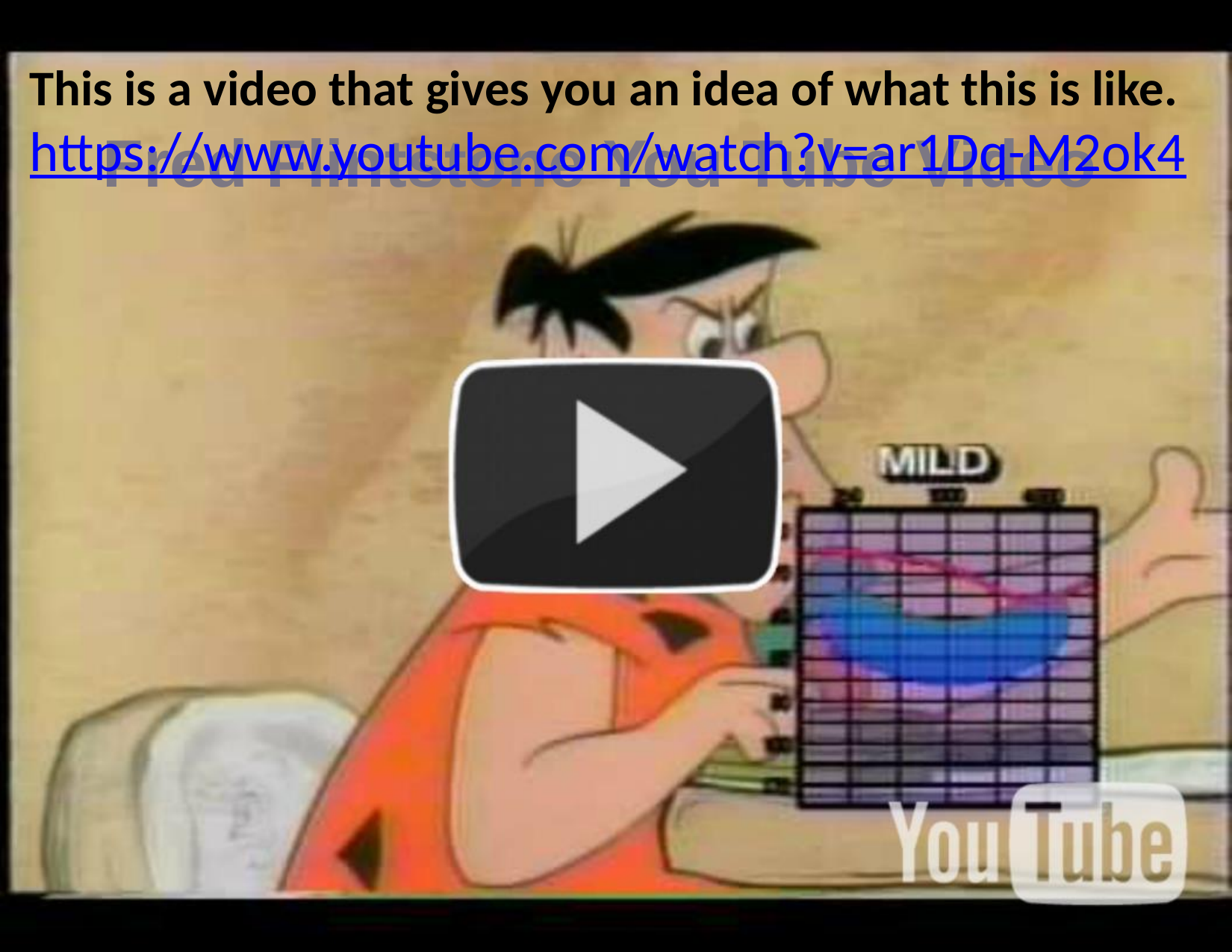

This is a video that gives you an idea of what this is like. https://www.youtube.com/watch?v=ar1Dq-M2ok4
# Fred Flintstone You Tube Video